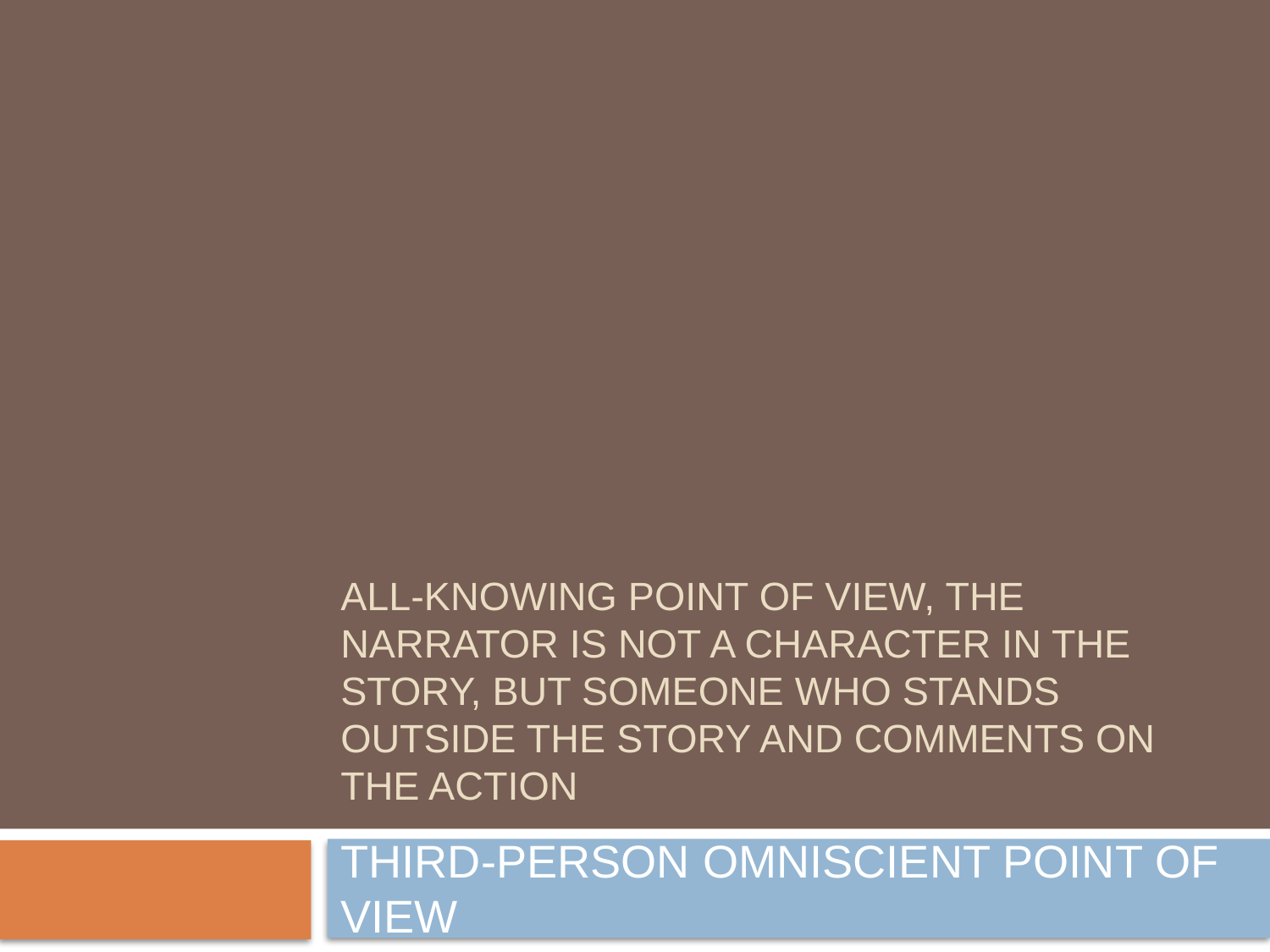

# ALL-KNOWING POINT OF VIEW, THE NARRATOR IS NOT A CHARACTER IN THE STORY, BUT SOMEONE WHO STANDS OUTSIDE THE STORY AND COMMENTS ON THE ACTION
THIRD-PERSON OMNISCIENT POINT OF VIEW